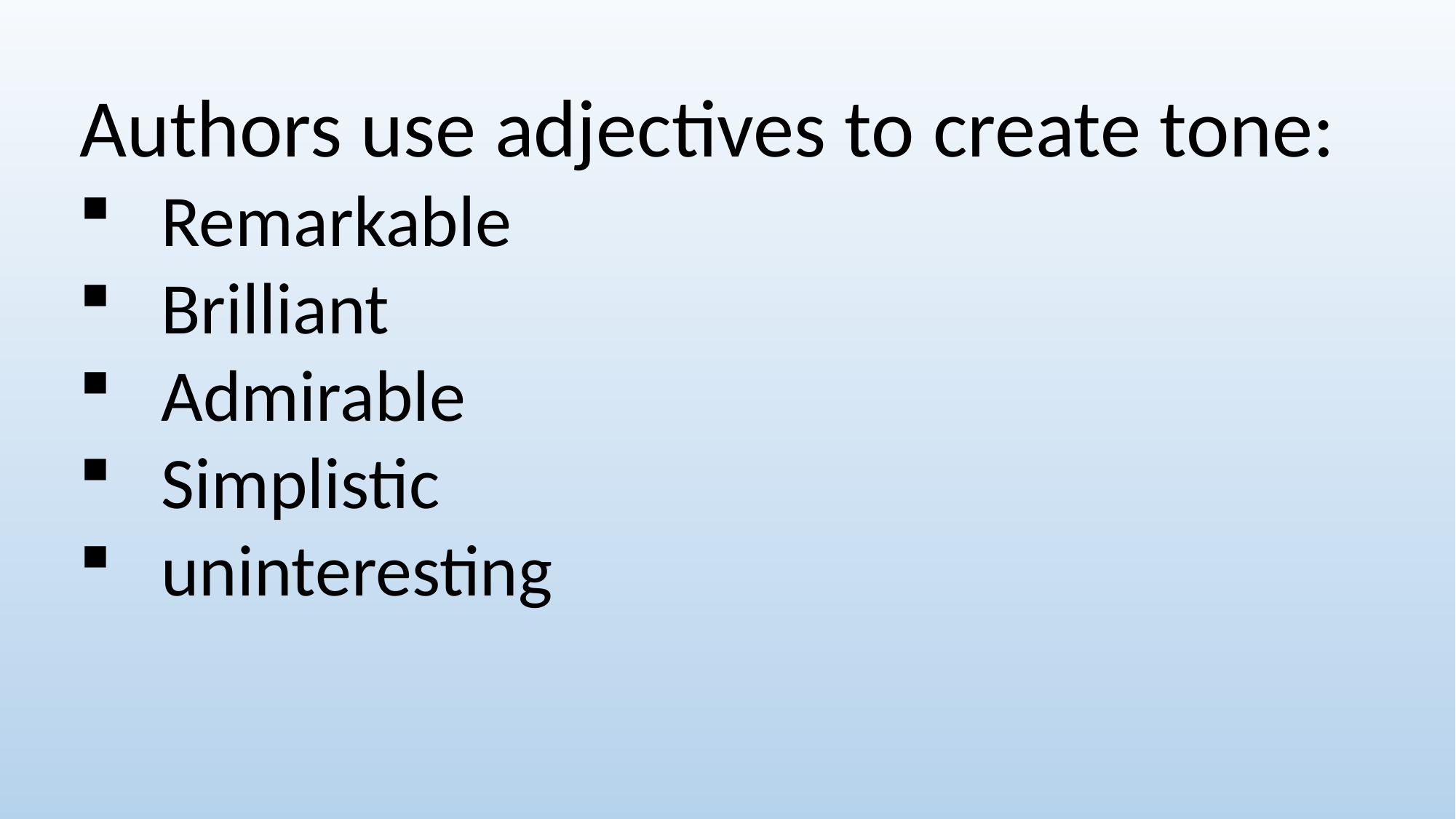

Authors use adjectives to create tone:
Remarkable
Brilliant
Admirable
Simplistic
uninteresting